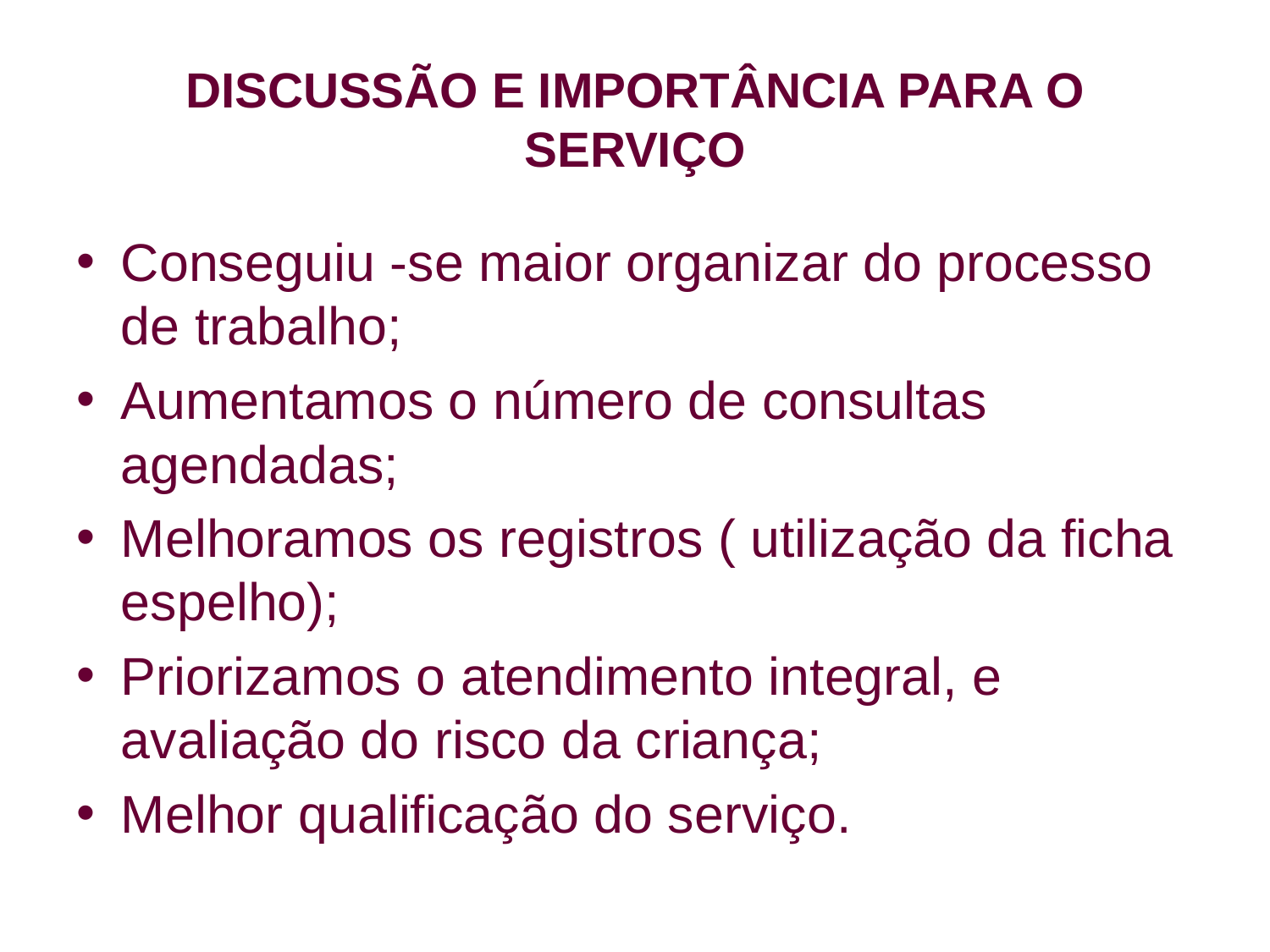

# DISCUSSÃO E IMPORTÂNCIA PARA O SERVIÇO
Conseguiu -se maior organizar do processo de trabalho;
Aumentamos o número de consultas agendadas;
Melhoramos os registros ( utilização da ficha espelho);
Priorizamos o atendimento integral, e avaliação do risco da criança;
Melhor qualificação do serviço.